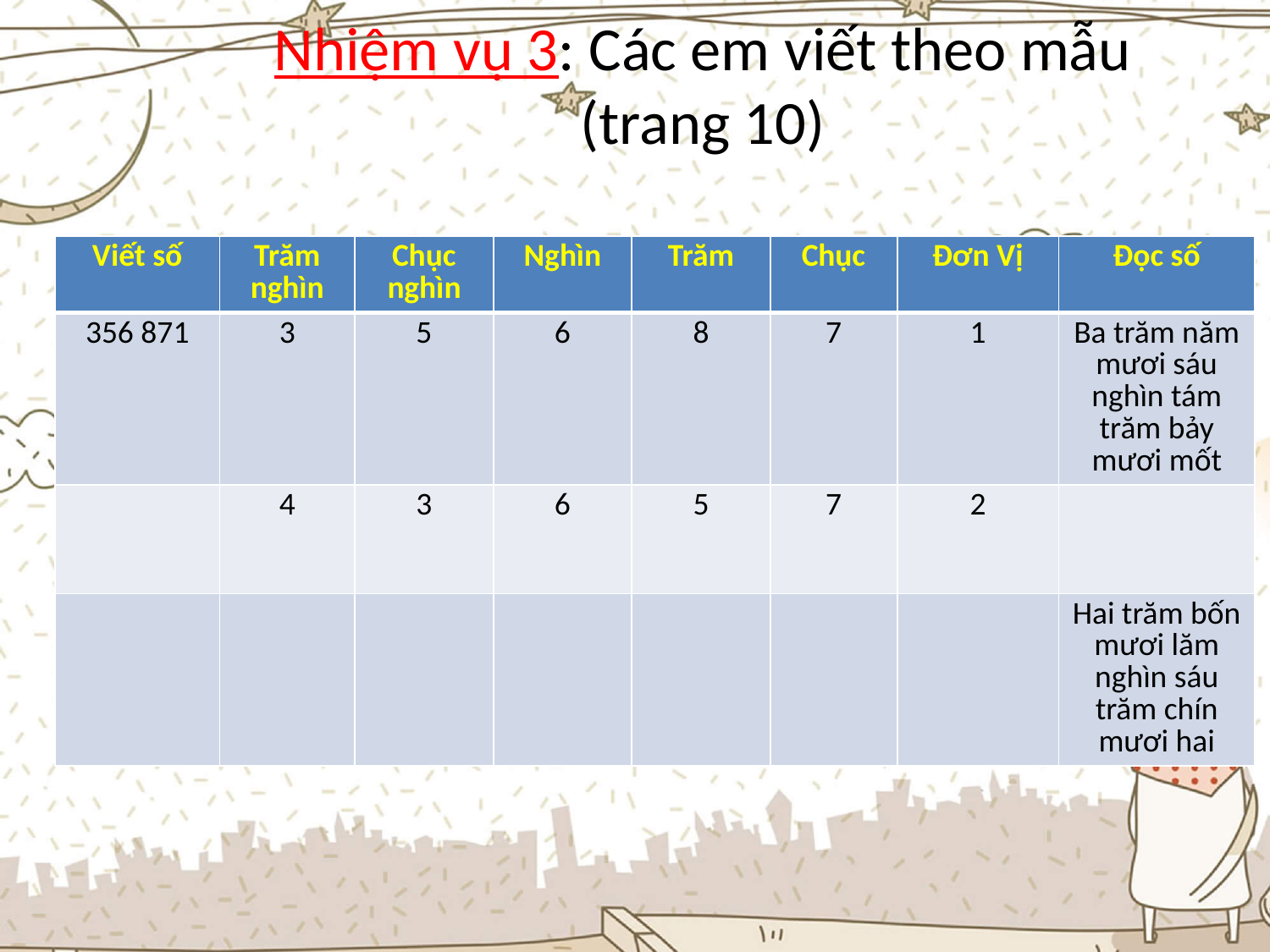

# Nhiệm vụ 3: Các em viết theo mẫu (trang 10)
| Viết số | Trăm nghìn | Chục nghìn | Nghìn | Trăm | Chục | Đơn Vị | Đọc số |
| --- | --- | --- | --- | --- | --- | --- | --- |
| 356 871 | 3 | 5 | 6 | 8 | 7 | 1 | Ba trăm năm mươi sáu nghìn tám trăm bảy mươi mốt |
|  | 4 | 3 | 6 | 5 | 7 | 2 |  |
|  |  |  |  |  |  |  | Hai trăm bốn mươi lăm nghìn sáu trăm chín mươi hai |